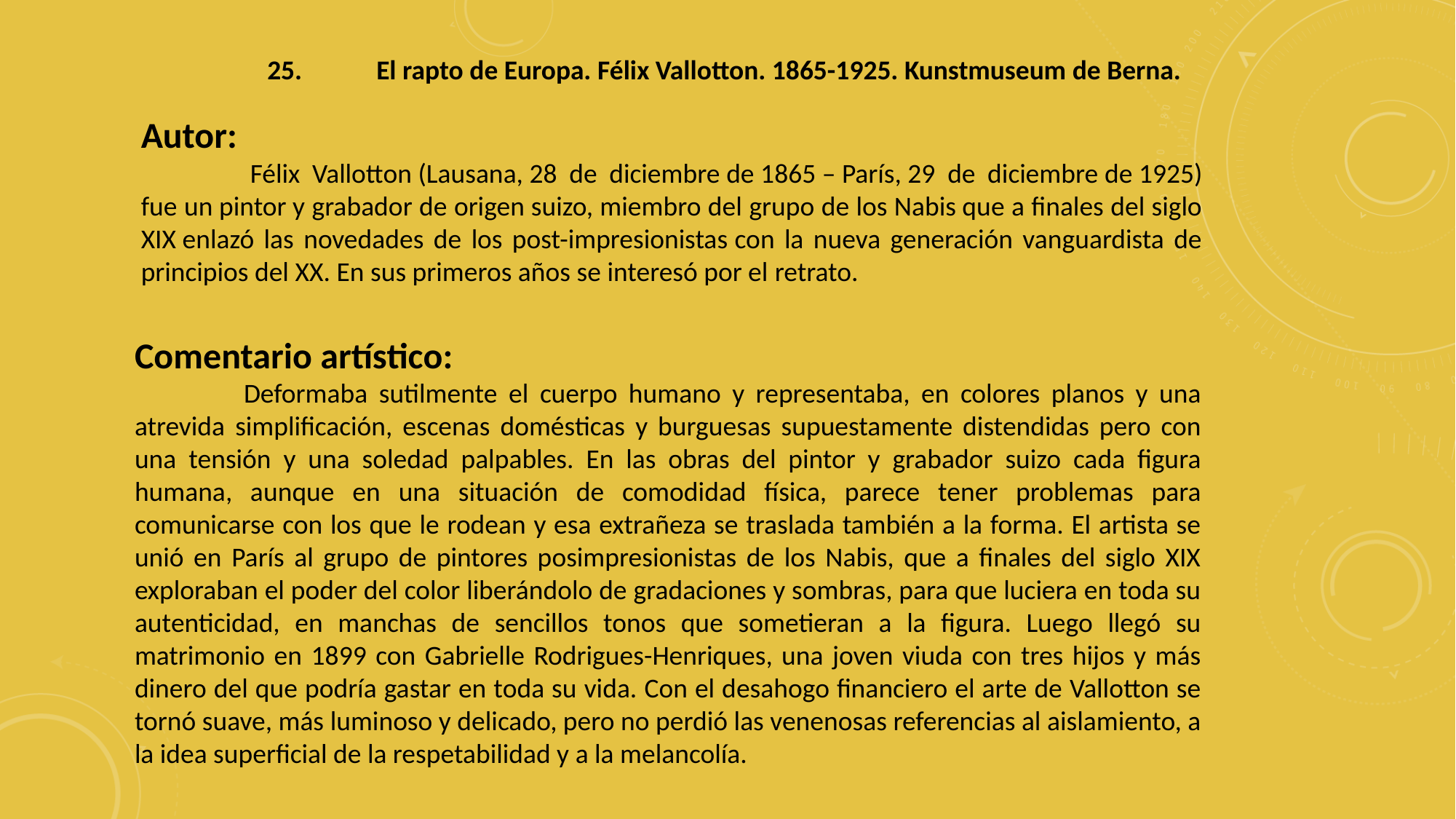

25.	El rapto de Europa. Félix Vallotton. 1865-1925. Kunstmuseum de Berna.
Autor:
	Félix Vallotton (Lausana, 28 de diciembre de 1865 – París, 29 de diciembre de 1925) fue un pintor y grabador de origen suizo, miembro del grupo de los Nabis que a finales del siglo XIX enlazó las novedades de los post-impresionistas con la nueva generación vanguardista de principios del XX. En sus primeros años se interesó por el retrato.

Comentario artístico:
	Deformaba sutilmente el cuerpo humano y representaba, en colores planos y una atrevida simplificación, escenas domésticas y burguesas supuestamente distendidas pero con una tensión y una soledad palpables. En las obras del pintor y grabador suizo cada figura humana, aunque en una situación de comodidad física, parece tener problemas para comunicarse con los que le rodean y esa extrañeza se traslada también a la forma. El artista se unió en París al grupo de pintores posimpresionistas de los Nabis, que a finales del siglo XIX exploraban el poder del color liberándolo de gradaciones y sombras, para que luciera en toda su autenticidad, en manchas de sencillos tonos que sometieran a la figura. Luego llegó su matrimonio en 1899 con Gabrielle Rodrigues-Henriques, una joven viuda con tres hijos y más dinero del que podría gastar en toda su vida. Con el desahogo financiero el arte de Vallotton se tornó suave, más luminoso y delicado, pero no perdió las venenosas referencias al aislamiento, a la idea superficial de la respetabilidad y a la melancolía.